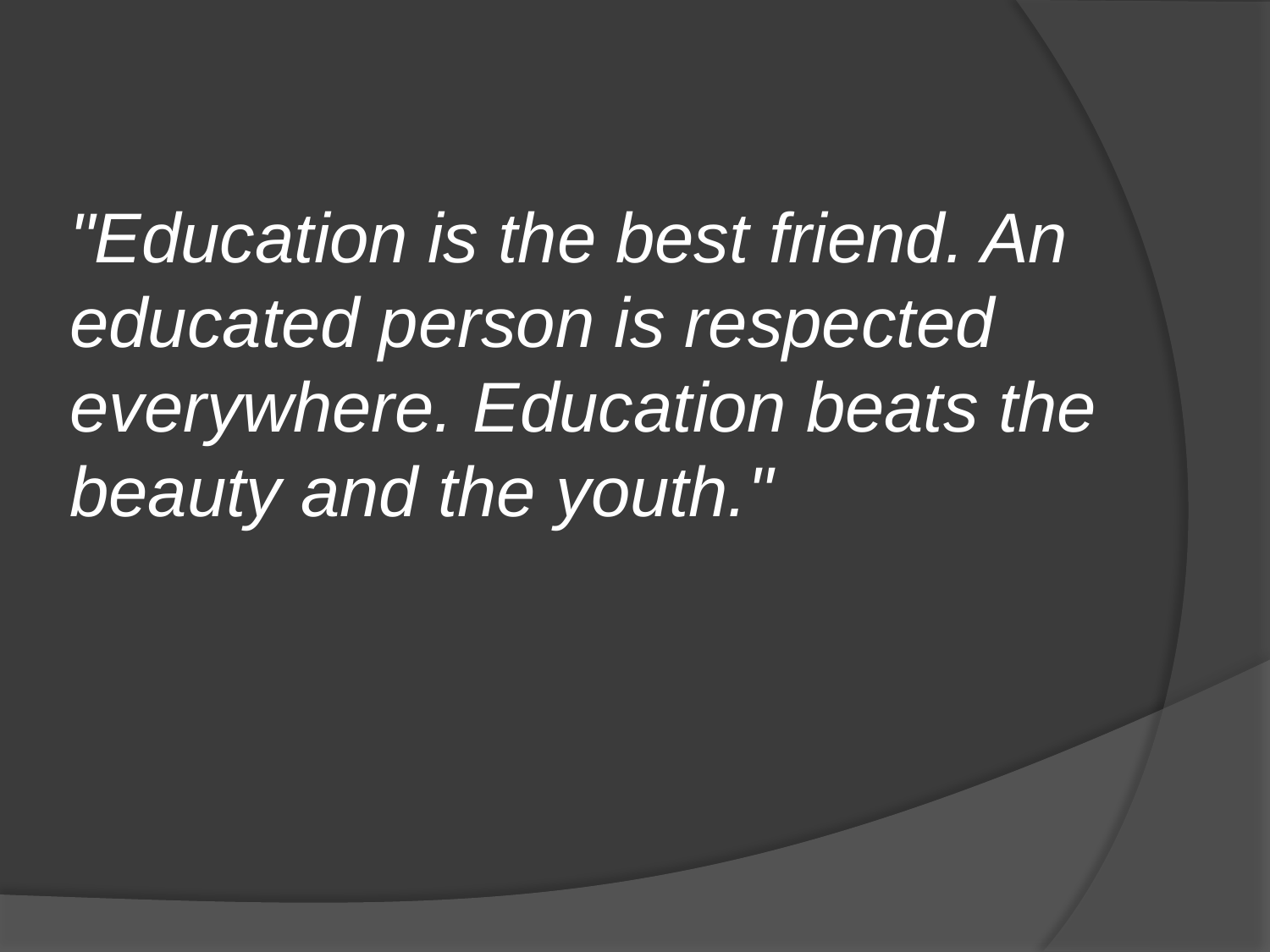

# "Education is the best friend. An educated person is respected everywhere. Education beats the beauty and the youth."